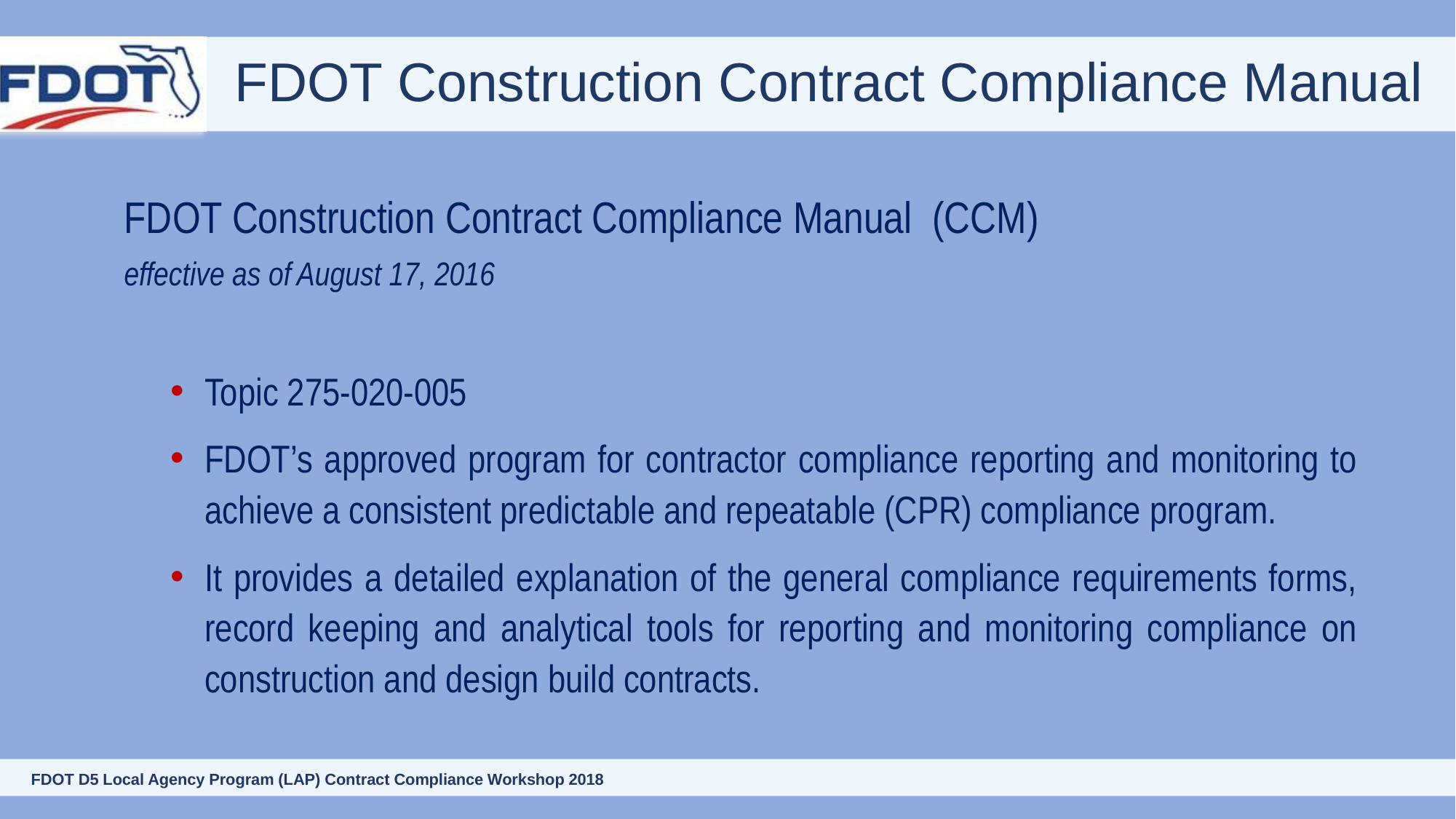

# FDOT Construction Contract Compliance Manual
FDOT Construction Contract Compliance Manual  (CCM)
effective as of August 17, 2016

Topic 275-020-005
FDOT’s approved program for contractor compliance reporting and monitoring to achieve a consistent predictable and repeatable (CPR) compliance program.
It provides a detailed explanation of the general compliance requirements forms, record keeping and analytical tools for reporting and monitoring compliance on construction and design build contracts.
7